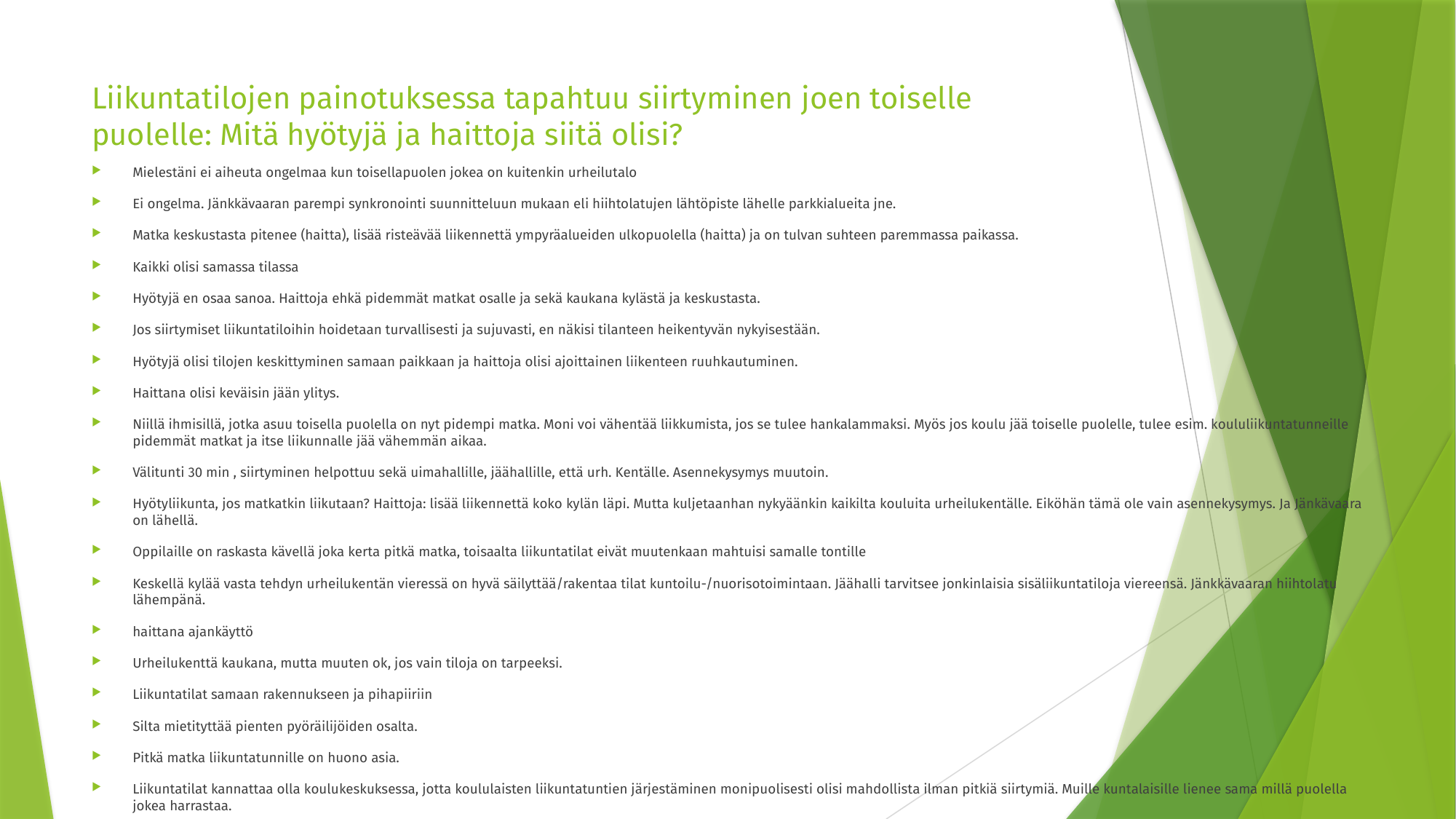

# Liikuntatilojen painotuksessa tapahtuu siirtyminen joen toiselle puolelle: Mitä hyötyjä ja haittoja siitä olisi?
Mielestäni ei aiheuta ongelmaa kun toisellapuolen jokea on kuitenkin urheilutalo
Ei ongelma. Jänkkävaaran parempi synkronointi suunnitteluun mukaan eli hiihtolatujen lähtöpiste lähelle parkkialueita jne.
Matka keskustasta pitenee (haitta), lisää risteävää liikennettä ympyräalueiden ulkopuolella (haitta) ja on tulvan suhteen paremmassa paikassa.
Kaikki olisi samassa tilassa
Hyötyjä en osaa sanoa. Haittoja ehkä pidemmät matkat osalle ja sekä kaukana kylästä ja keskustasta.
Jos siirtymiset liikuntatiloihin hoidetaan turvallisesti ja sujuvasti, en näkisi tilanteen heikentyvän nykyisestään.
Hyötyjä olisi tilojen keskittyminen samaan paikkaan ja haittoja olisi ajoittainen liikenteen ruuhkautuminen.
Haittana olisi keväisin jään ylitys.
Niillä ihmisillä, jotka asuu toisella puolella on nyt pidempi matka. Moni voi vähentää liikkumista, jos se tulee hankalammaksi. Myös jos koulu jää toiselle puolelle, tulee esim. koululiikuntatunneille pidemmät matkat ja itse liikunnalle jää vähemmän aikaa.
Välitunti 30 min , siirtyminen helpottuu sekä uimahallille, jäähallille, että urh. Kentälle. Asennekysymys muutoin.
Hyötyliikunta, jos matkatkin liikutaan? Haittoja: lisää liikennettä koko kylän läpi. Mutta kuljetaanhan nykyäänkin kaikilta kouluita urheilukentälle. Eiköhän tämä ole vain asennekysymys. Ja Jänkävaara on lähellä.
Oppilaille on raskasta kävellä joka kerta pitkä matka, toisaalta liikuntatilat eivät muutenkaan mahtuisi samalle tontille
Keskellä kylää vasta tehdyn urheilukentän vieressä on hyvä säilyttää/rakentaa tilat kuntoilu-/nuorisotoimintaan. Jäähalli tarvitsee jonkinlaisia sisäliikuntatiloja viereensä. Jänkkävaaran hiihtolatu lähempänä.
haittana ajankäyttö
Urheilukenttä kaukana, mutta muuten ok, jos vain tiloja on tarpeeksi.
Liikuntatilat samaan rakennukseen ja pihapiiriin
Silta mietityttää pienten pyöräilijöiden osalta.
Pitkä matka liikuntatunnille on huono asia.
Liikuntatilat kannattaa olla koulukeskuksessa, jotta koululaisten liikuntatuntien järjestäminen monipuolisesti olisi mahdollista ilman pitkiä siirtymiä. Muille kuntalaisille lienee sama millä puolella jokea harrastaa.